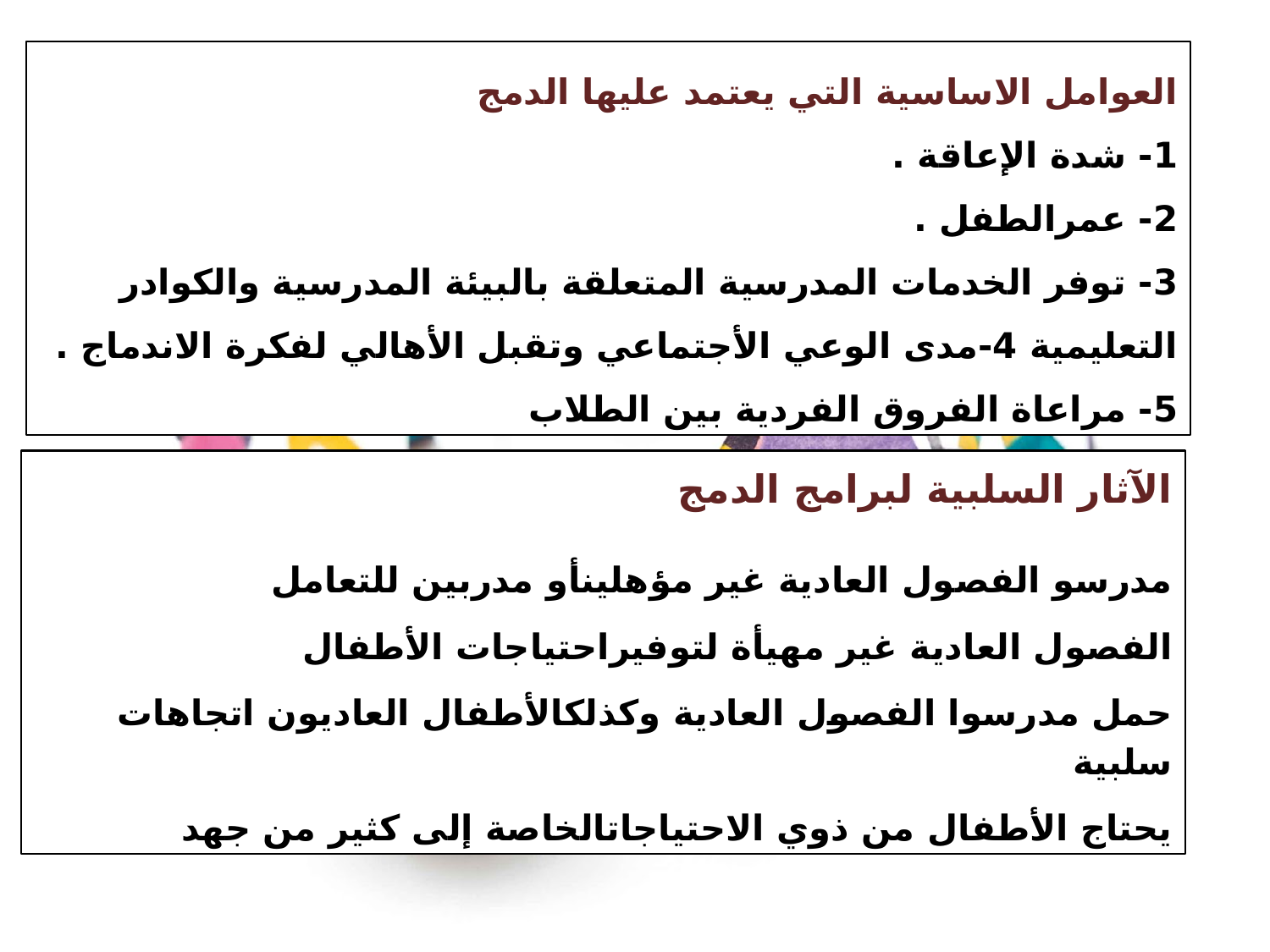

.

العوامل الاساسية التي يعتمد عليها الدمج
1- شدة الإعاقة .
2- عمرالطفل .
3- توفر الخدمات المدرسية المتعلقة بالبيئة المدرسية والكوادر التعليمية 4-مدى الوعي الأجتماعي وتقبل الأهالي لفكرة الاندماج .
5- مراعاة الفروق الفردية بين الطلاب
الآثار السلبية لبرامج الدمج
مدرسو الفصول العادية غير مؤهلينأو مدربين للتعامل
الفصول العادية غير مهيأة لتوفيراحتياجات الأطفال
حمل مدرسوا الفصول العادية وكذلكالأطفال العاديون اتجاهات سلبية
يحتاج الأطفال من ذوي الاحتياجاتالخاصة إلى كثير من جهد